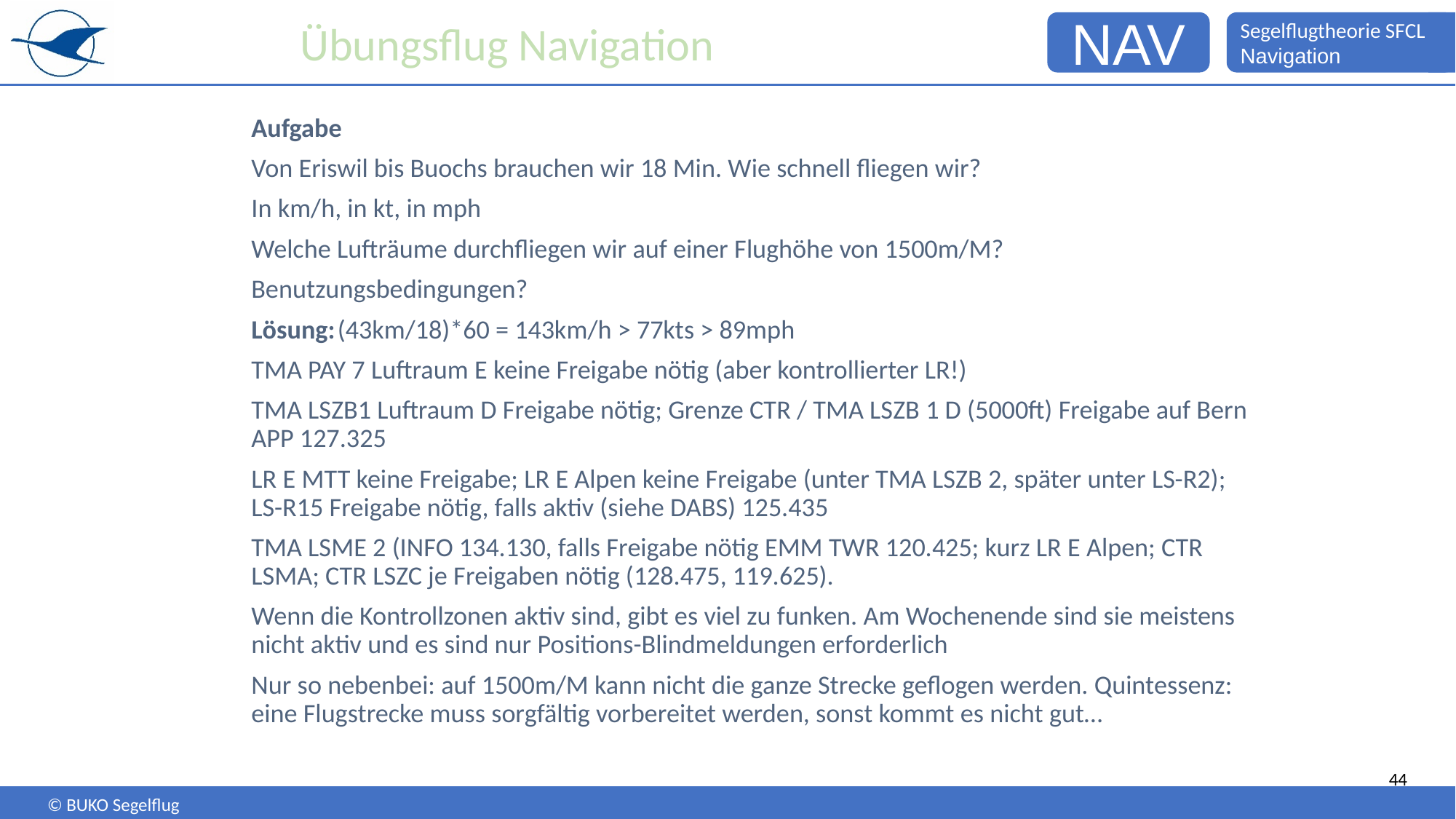

# Übungsflug Navigation
Aufgabe
Von Eriswil bis Buochs brauchen wir 18 Min. Wie schnell fliegen wir?
In km/h, in kt, in mph
Welche Lufträume durchfliegen wir auf einer Flughöhe von 1500m/M?
Benutzungsbedingungen?
Lösung:	(43km/18)*60 = 143km/h > 77kts > 89mph
TMA PAY 7 Luftraum E keine Freigabe nötig (aber kontrollierter LR!)
TMA LSZB1 Luftraum D Freigabe nötig; Grenze CTR / TMA LSZB 1 D (5000ft) Freigabe auf Bern APP 127.325
LR E MTT keine Freigabe; LR E Alpen keine Freigabe (unter TMA LSZB 2, später unter LS-R2); LS-R15 Freigabe nötig, falls aktiv (siehe DABS) 125.435
TMA LSME 2 (INFO 134.130, falls Freigabe nötig EMM TWR 120.425; kurz LR E Alpen; CTR LSMA; CTR LSZC je Freigaben nötig (128.475, 119.625).
Wenn die Kontrollzonen aktiv sind, gibt es viel zu funken. Am Wochenende sind sie meistens nicht aktiv und es sind nur Positions-Blindmeldungen erforderlich
Nur so nebenbei: auf 1500m/M kann nicht die ganze Strecke geflogen werden. Quintessenz: eine Flugstrecke muss sorgfältig vorbereitet werden, sonst kommt es nicht gut…
44